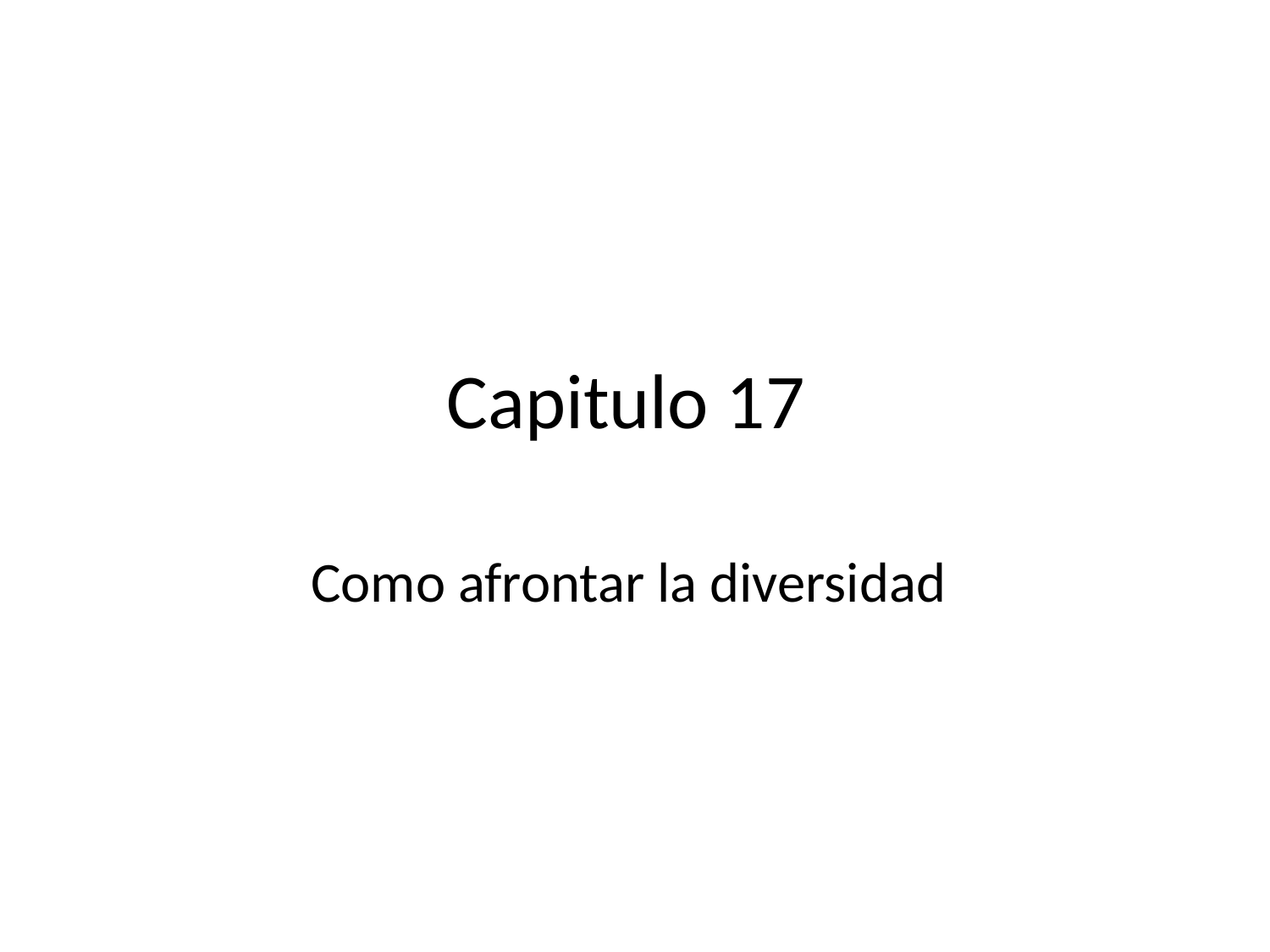

# Capitulo 17
Como afrontar la diversidad